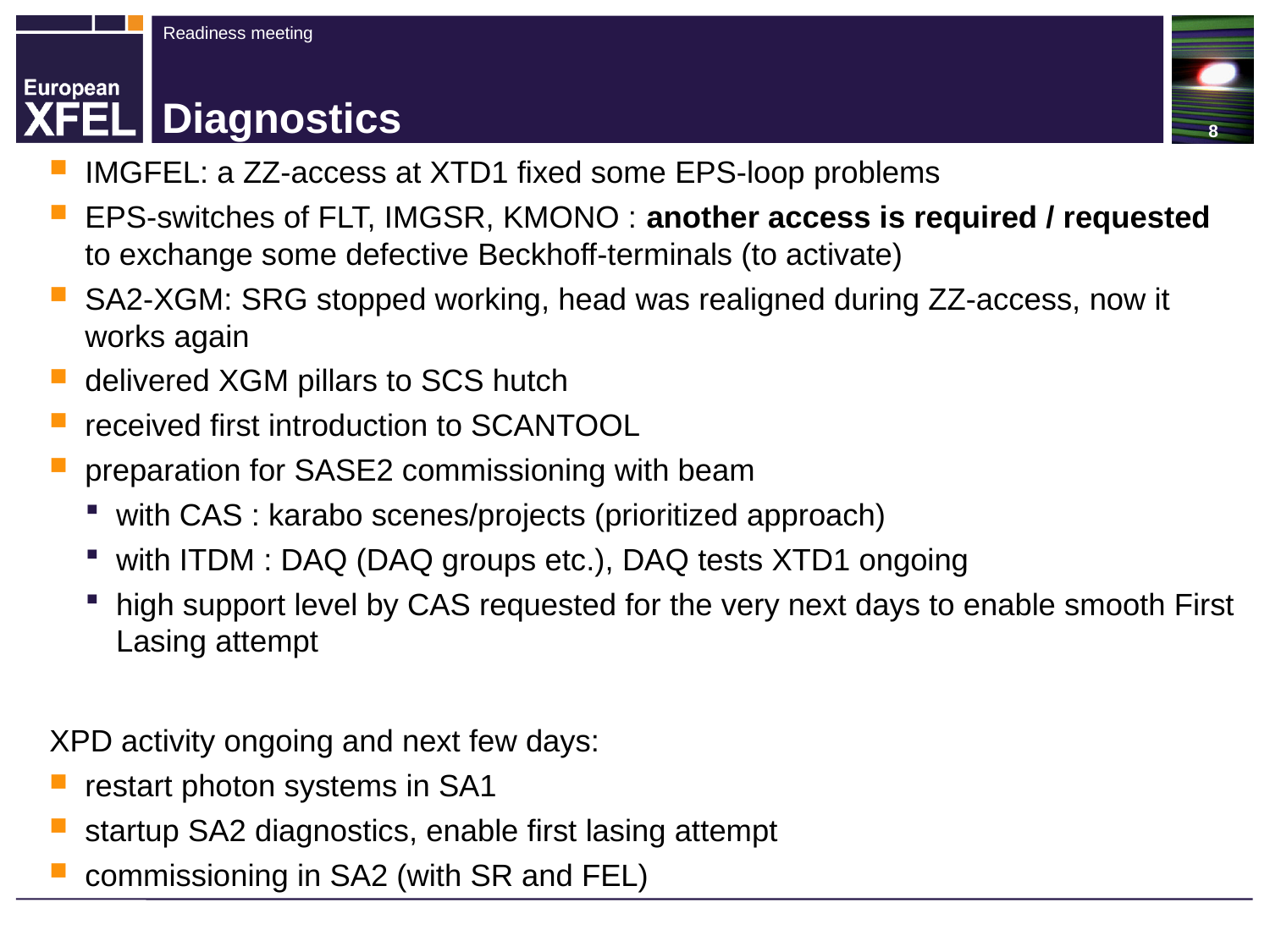

# Diagnostics
IMGFEL: a ZZ-access at XTD1 fixed some EPS-loop problems
EPS-switches of FLT, IMGSR, KMONO : another access is required / requested to exchange some defective Beckhoff-terminals (to activate)
SA2-XGM: SRG stopped working, head was realigned during ZZ-access, now it works again
delivered XGM pillars to SCS hutch
received first introduction to SCANTOOL
preparation for SASE2 commissioning with beam
with CAS : karabo scenes/projects (prioritized approach)
with ITDM : DAQ (DAQ groups etc.), DAQ tests XTD1 ongoing
high support level by CAS requested for the very next days to enable smooth First Lasing attempt

XPD activity ongoing and next few days:
restart photon systems in SA1
startup SA2 diagnostics, enable first lasing attempt
commissioning in SA2 (with SR and FEL)